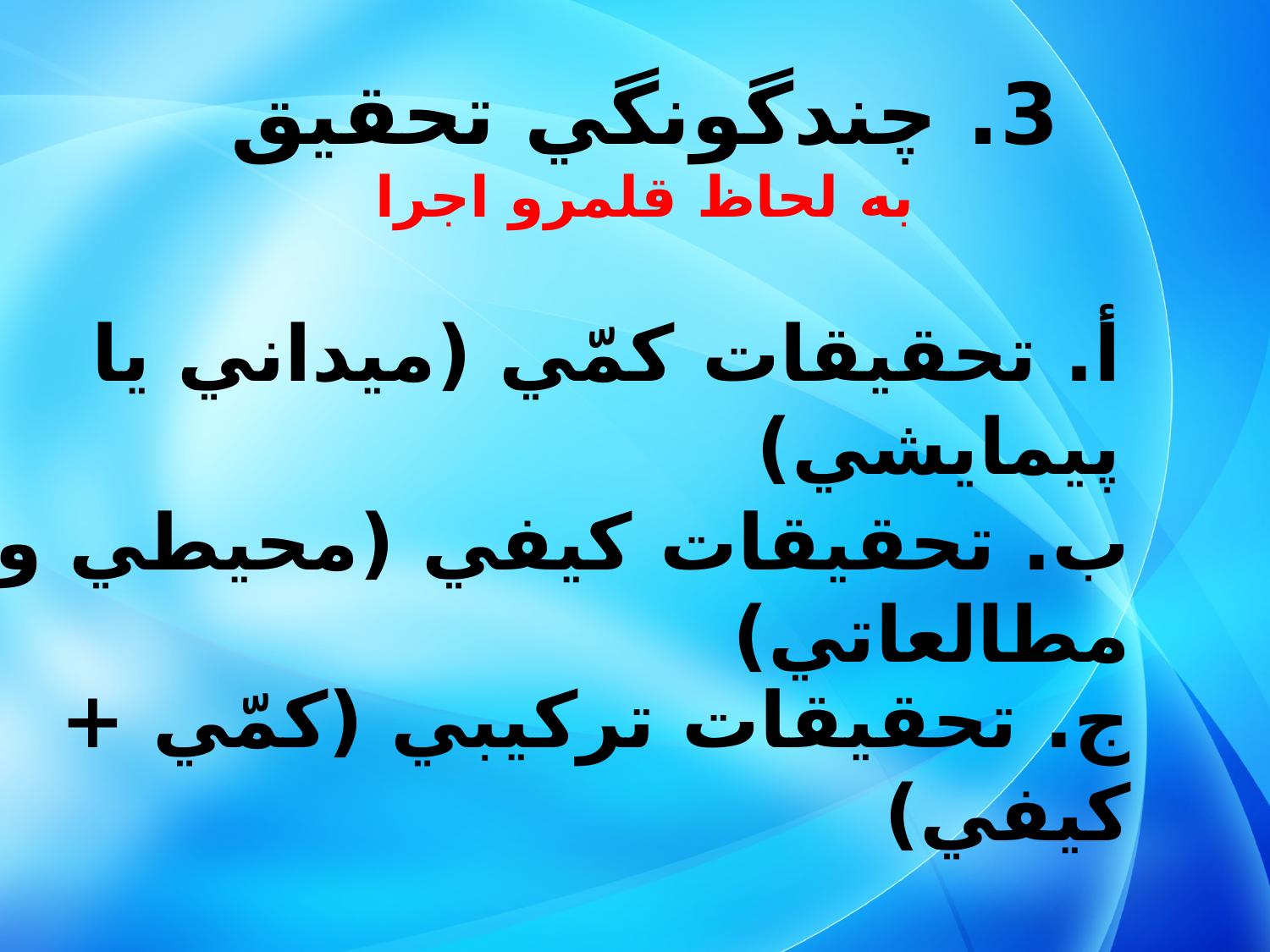

3. چندگونگي تحقيق
به لحاظ قلمرو اجرا
أ. تحقيقات کمّي (ميداني يا پيمايشي)
ب. تحقيقات کيفي (محيطي و مطالعاتي)
ج. تحقيقات ترکيبي (کمّي + کيفي)